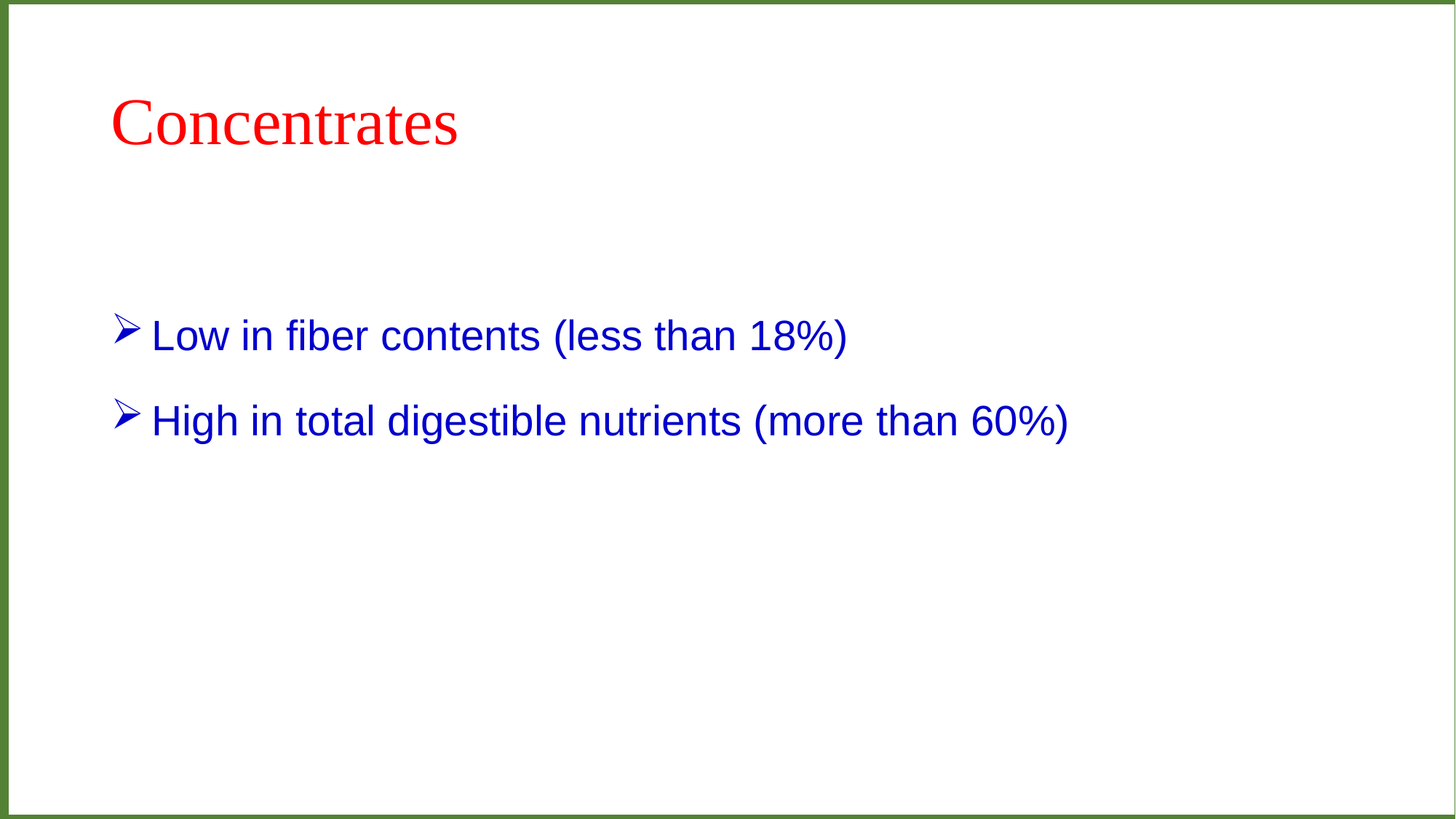

# Concentrates

Low in fiber contents (less than 18%)
High in total digestible nutrients (more than 60%)